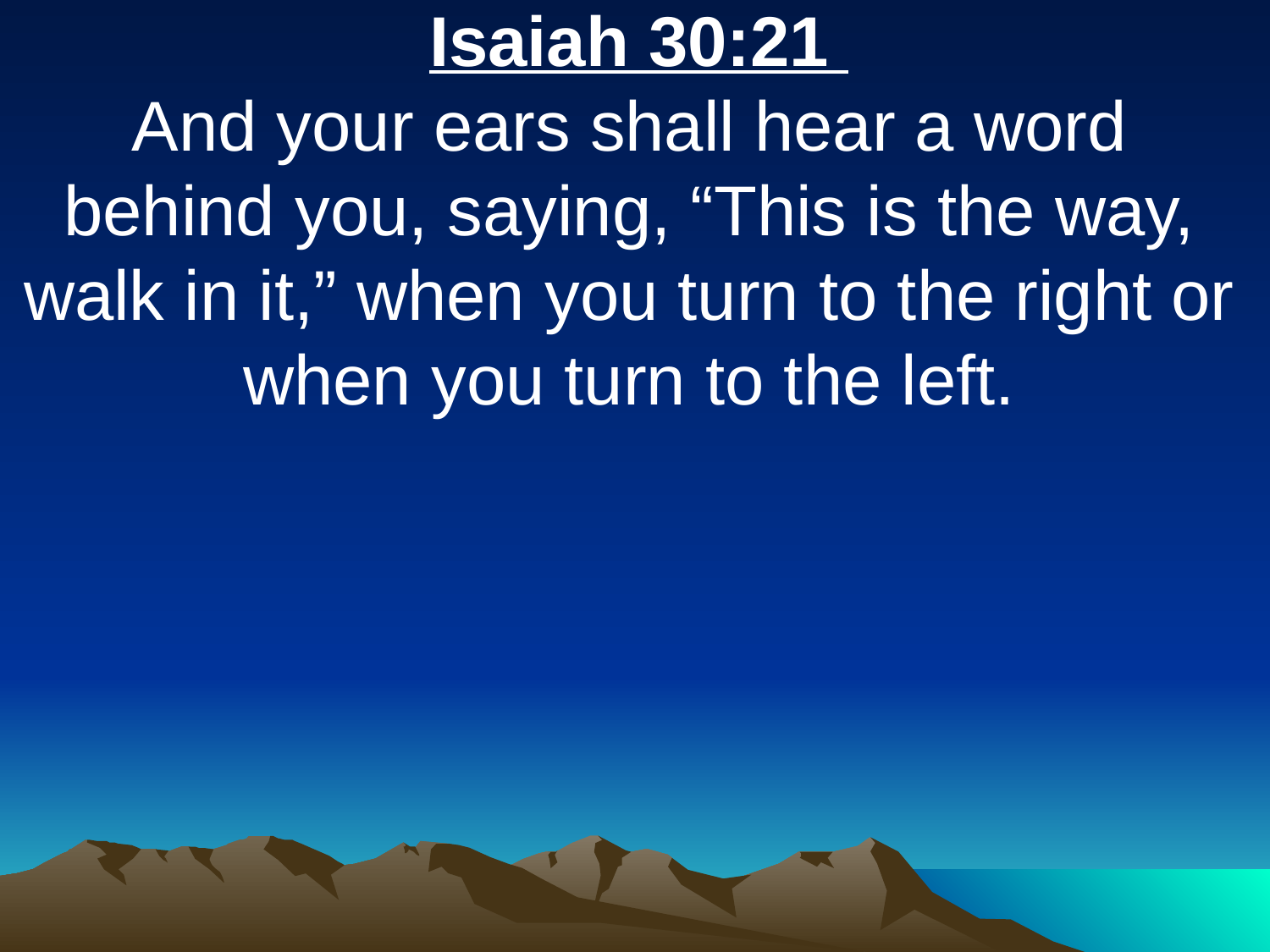

Isaiah 30:21
And your ears shall hear a word behind you, saying, “This is the way, walk in it,” when you turn to the right or when you turn to the left.